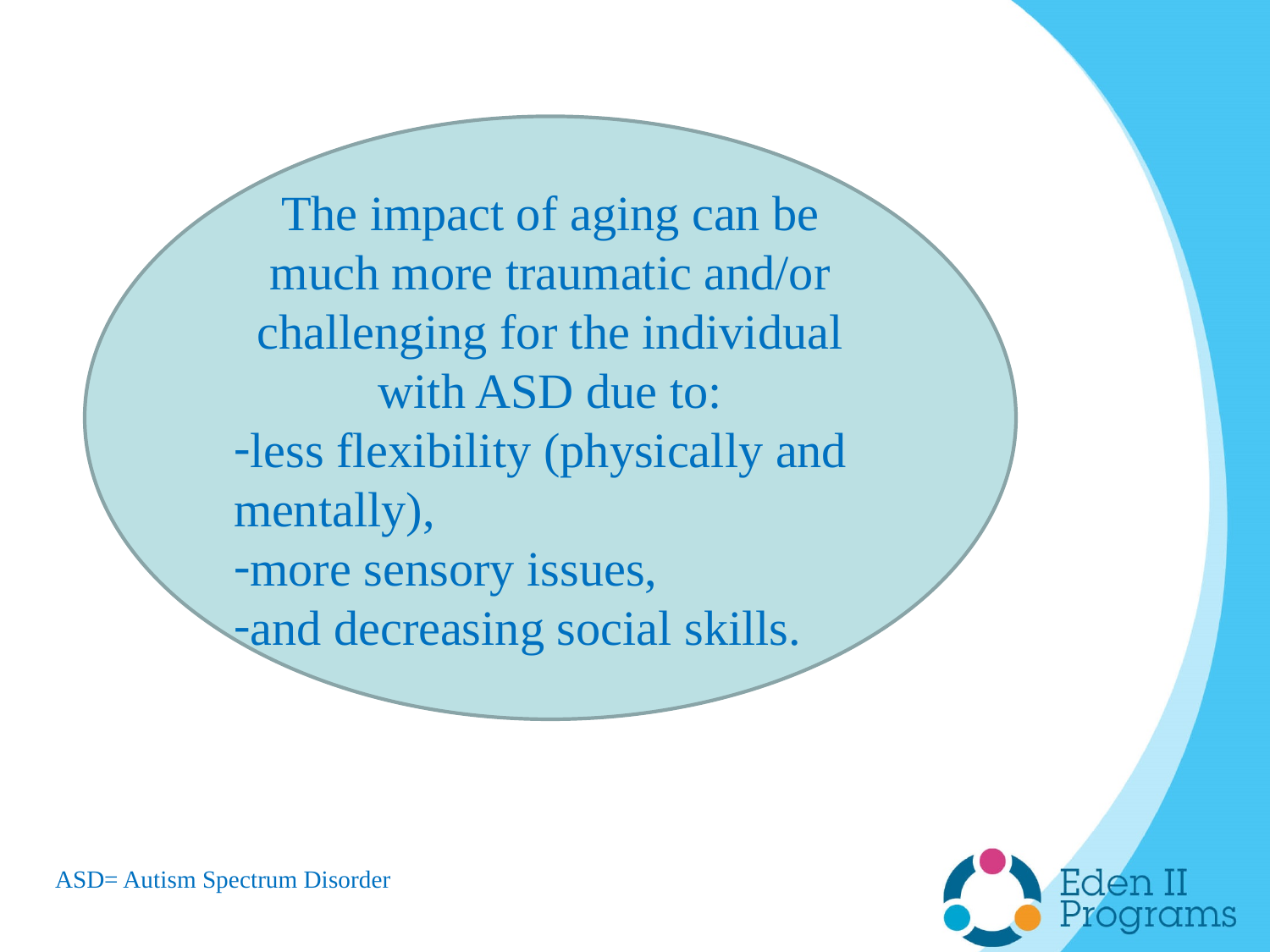

The impact of aging can be much more traumatic and/or challenging for the individual with ASD due to:
less flexibility (physically and mentally),
more sensory issues,
and decreasing social skills.
ASD= Autism Spectrum Disorder